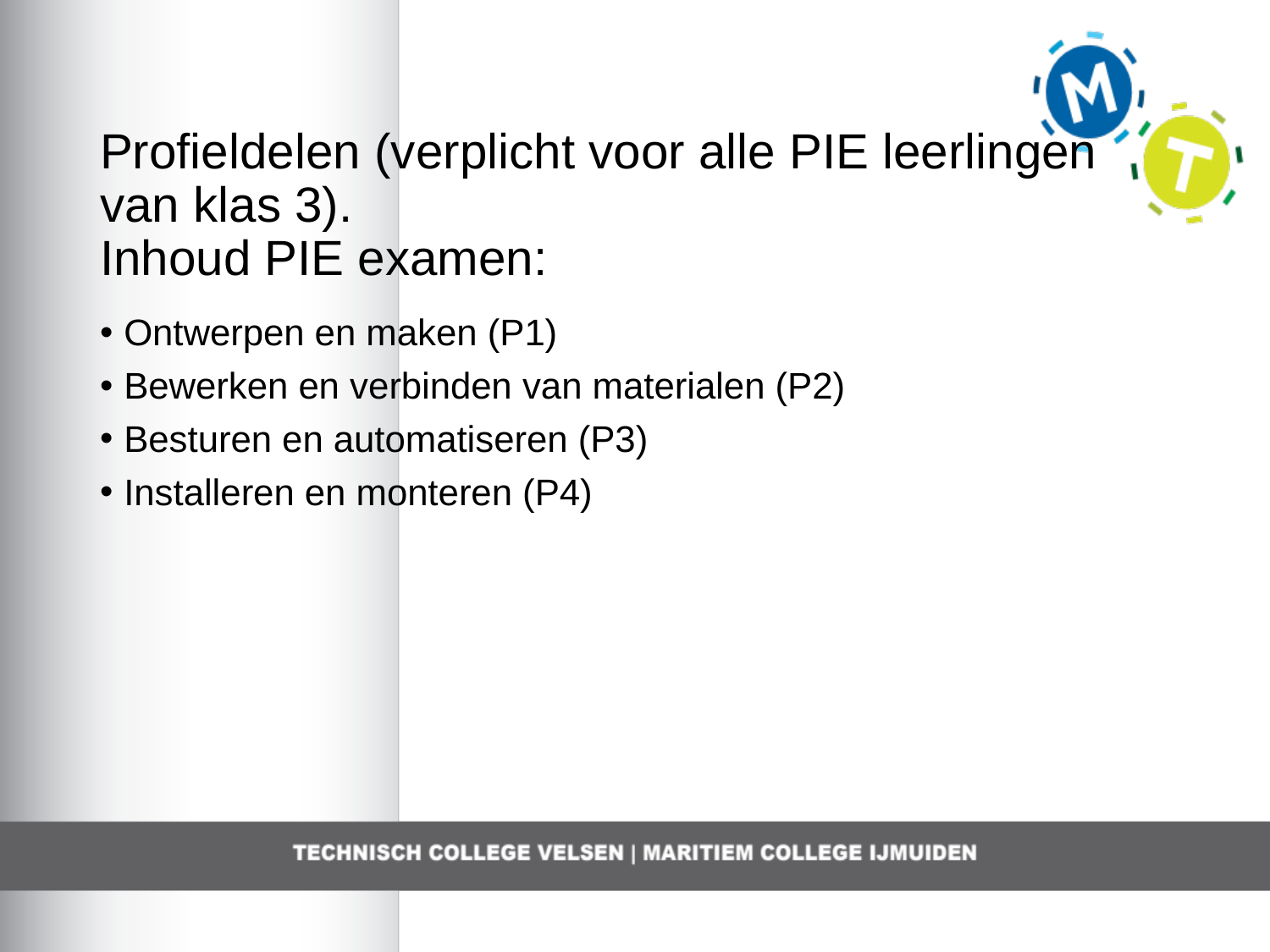

# Profieldelen (verplicht voor alle PIE leerlingen van klas 3). Inhoud PIE examen:
Ontwerpen en maken (P1)
Bewerken en verbinden van materialen (P2)
Besturen en automatiseren (P3)
Installeren en monteren (P4)